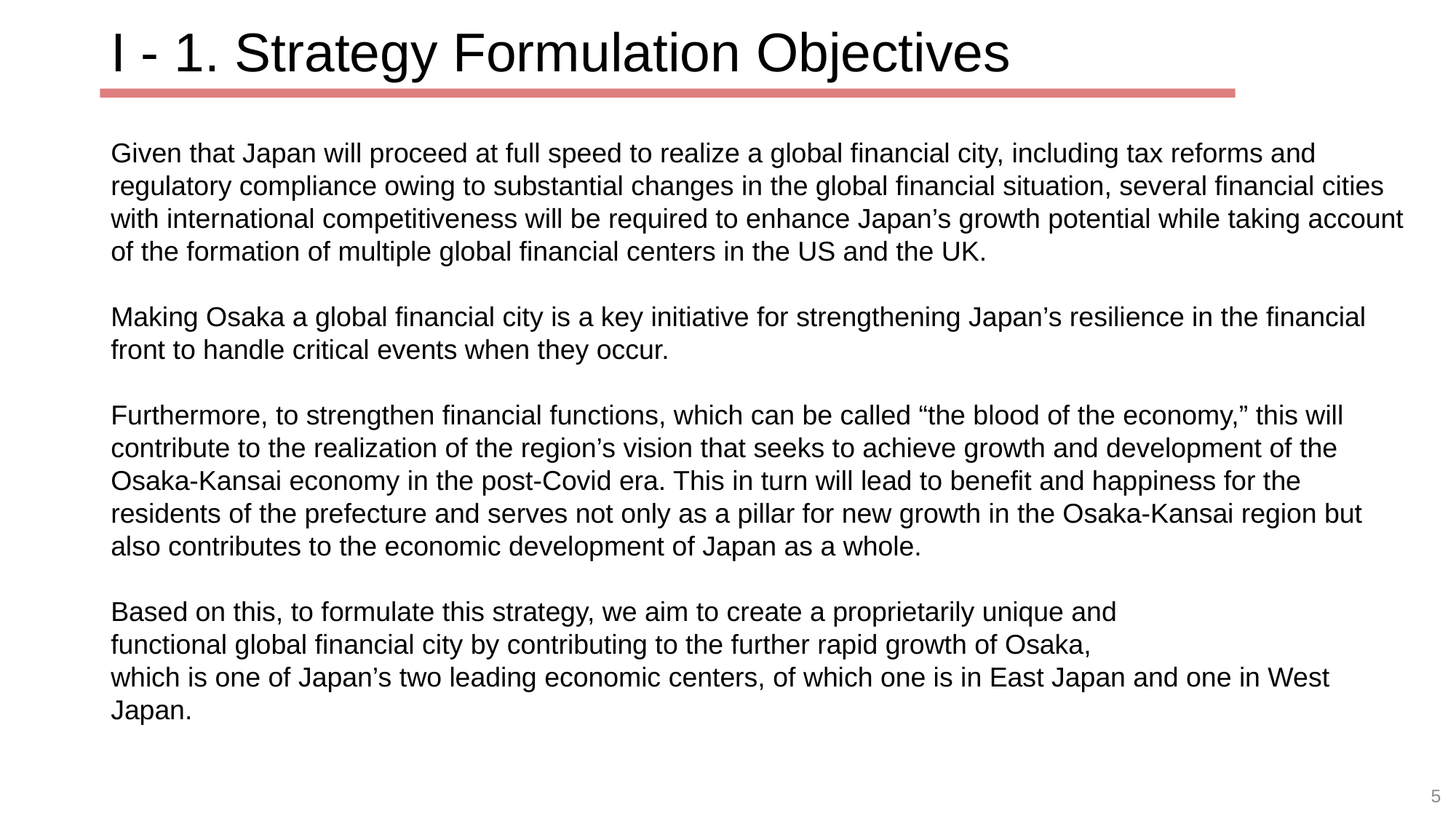

# I - 1. Strategy Formulation Objectives
Given that Japan will proceed at full speed to realize a global financial city, including tax reforms and regulatory compliance owing to substantial changes in the global financial situation, several financial cities with international competitiveness will be required to enhance Japan’s growth potential while taking account of the formation of multiple global financial centers in the US and the UK.

Making Osaka a global financial city is a key initiative for strengthening Japan’s resilience in the financial front to handle critical events when they occur.

Furthermore, to strengthen financial functions, which can be called “the blood of the economy,” this will contribute to the realization of the region’s vision that seeks to achieve growth and development of the Osaka-Kansai economy in the post-Covid era. This in turn will lead to benefit and happiness for the residents of the prefecture and serves not only as a pillar for new growth in the Osaka-Kansai region but also contributes to the economic development of Japan as a whole.

Based on this, to formulate this strategy, we aim to create a proprietarily unique and
functional global financial city by contributing to the further rapid growth of Osaka,
which is one of Japan’s two leading economic centers, of which one is in East Japan and one in West Japan.
5